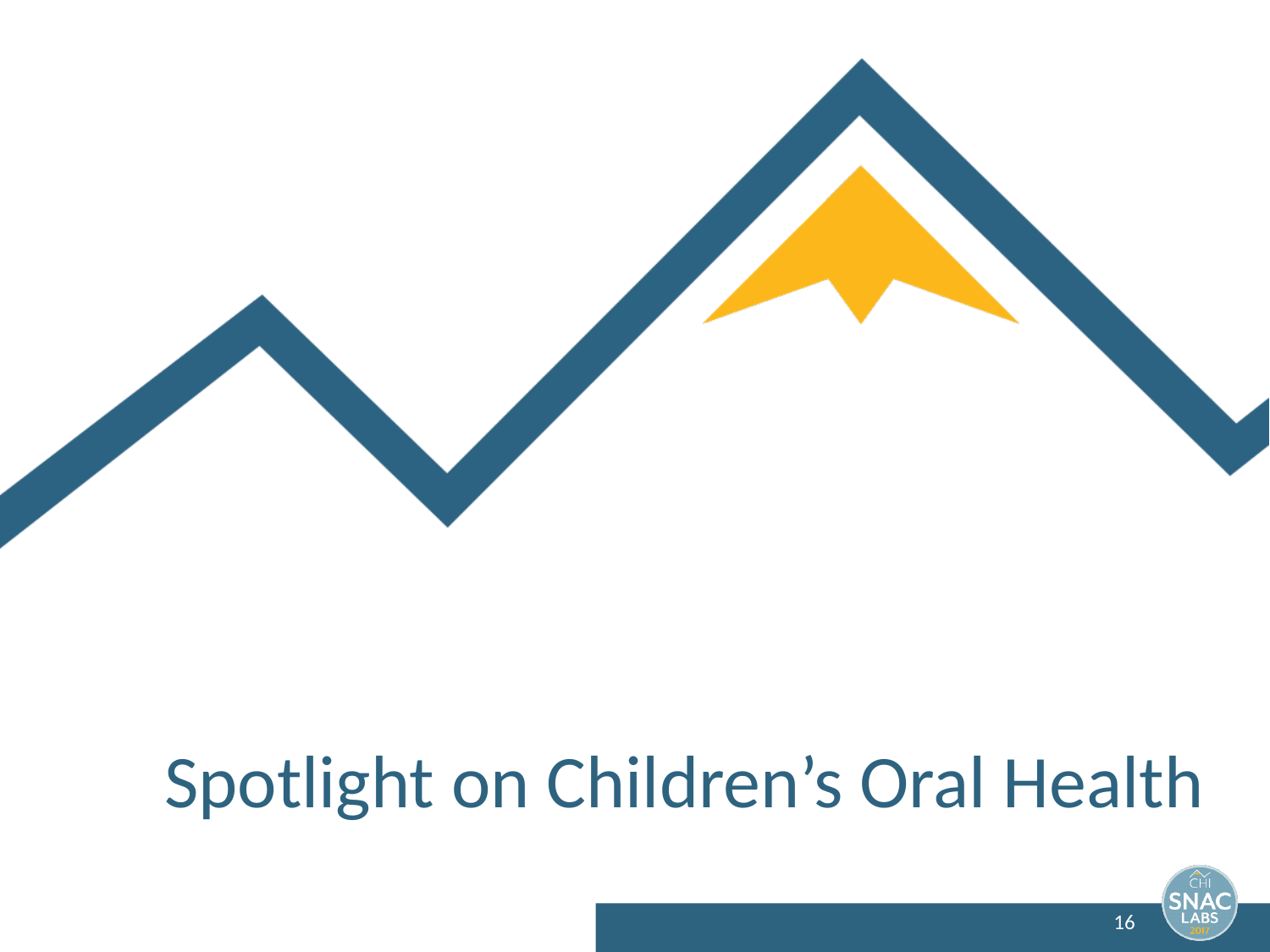

# Spotlight on Children’s Oral Health
16